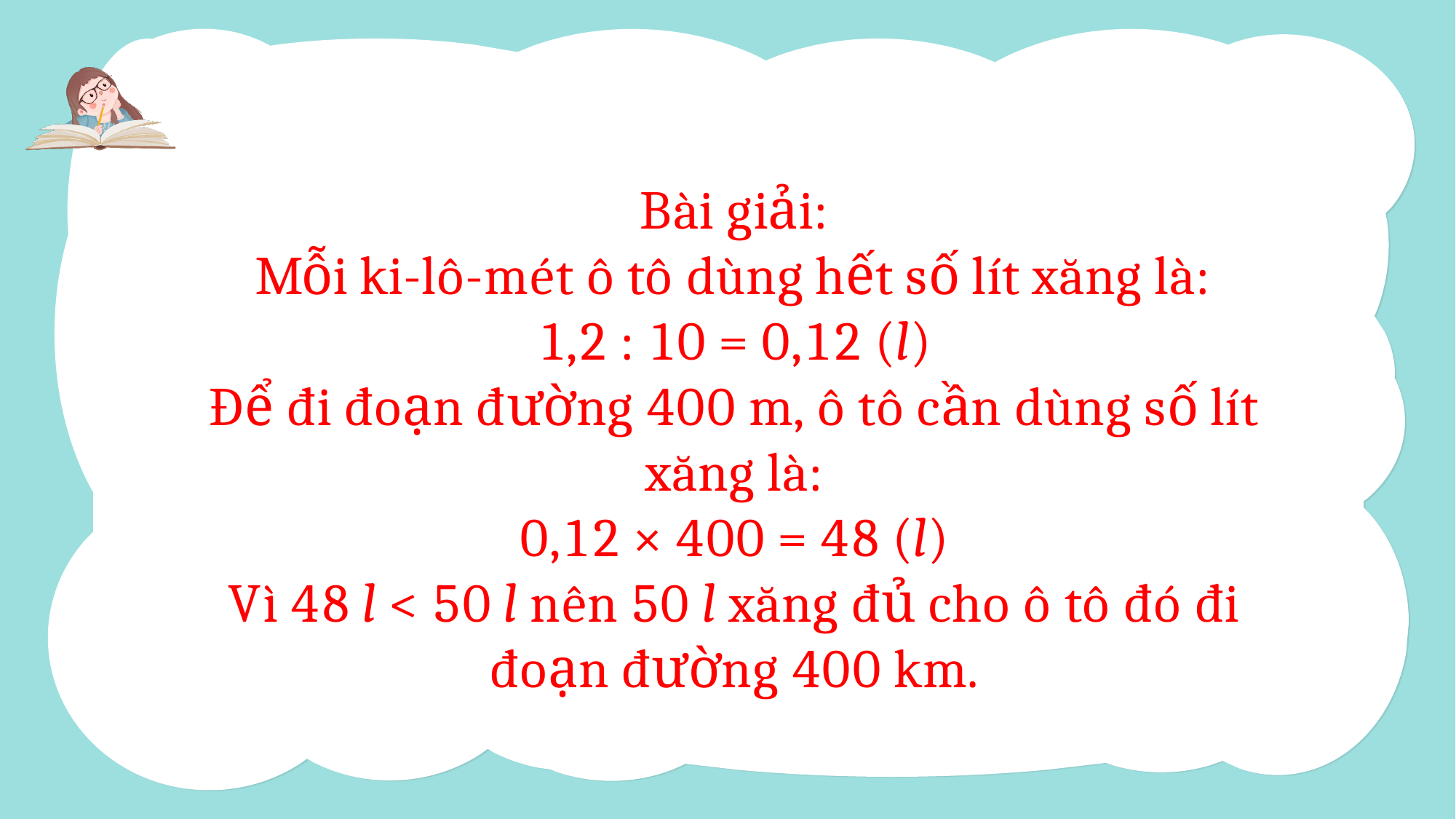

Bài giải:
Mỗi ki-lô-mét ô tô dùng hết số lít xăng là:
1,2 : 10 = 0,12 (l)
Để đi đoạn đường 400 m, ô tô cần dùng số lít xăng là:
0,12 × 400 = 48 (l)
Vì 48 l < 50 l nên 50 l xăng đủ cho ô tô đó đi đoạn đường 400 km.